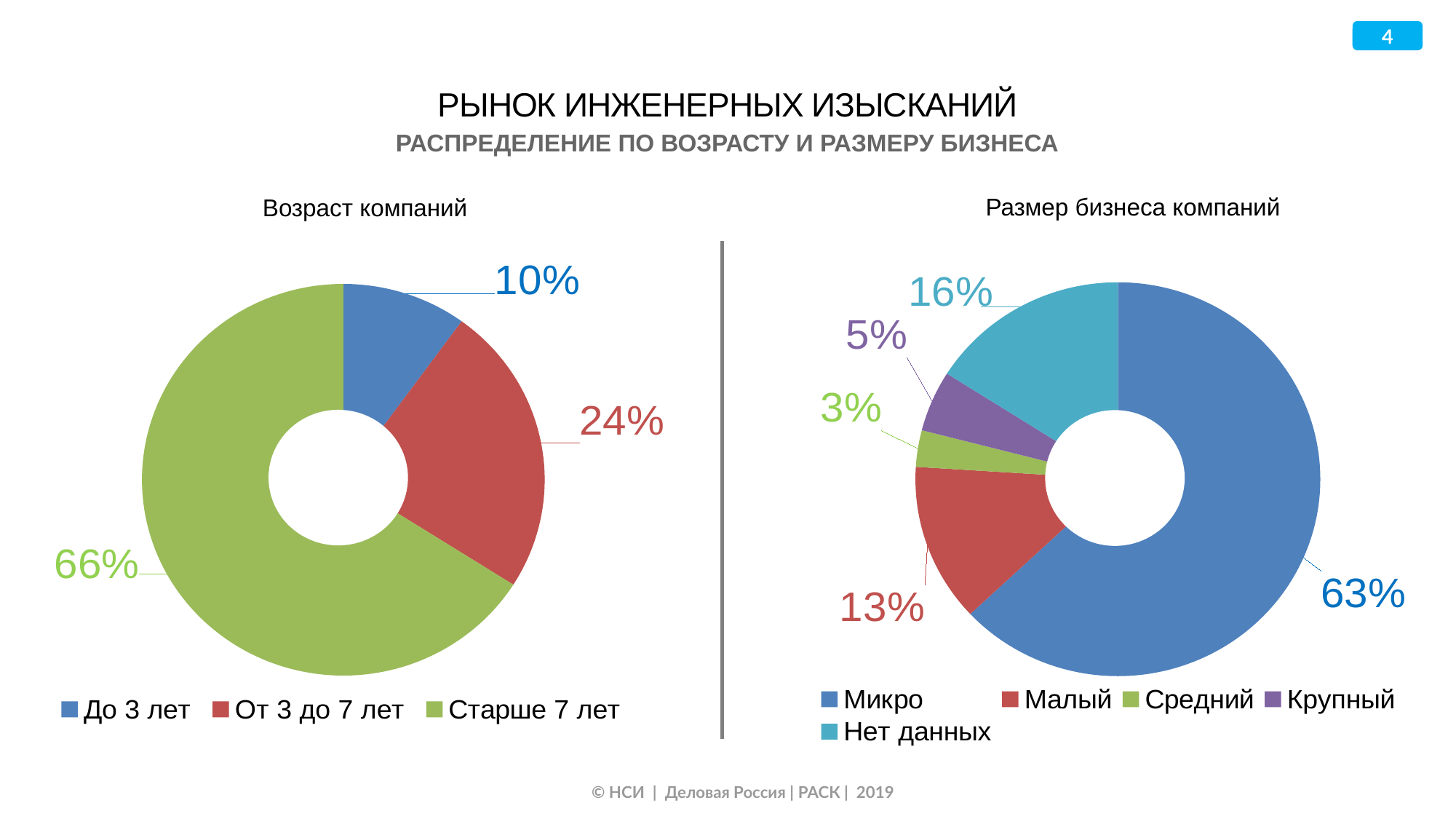

# РЫНОК ИНЖЕНЕРНЫХ ИЗЫСКАНИЙ
РАСПРЕДЕЛЕНИЕ ПО ВОЗРАСТУ И РАЗМЕРУ БИЗНЕСА
Размер бизнеса компаний
Возраст компаний

### Chart

| Category | Столбец1 |
|---|---|
| До 3 лет | 10.0 |
| От 3 до 7 лет | 24.0 |
| Старше 7 лет | 66.0 |

### Chart

| Category | Столбец1 |
|---|---|
| Микро | 63.0 |
| Малый | 13.0 |
| Средний | 3.0 |
| Крупный | 5.0 |
| Нет данных | 16.0 |